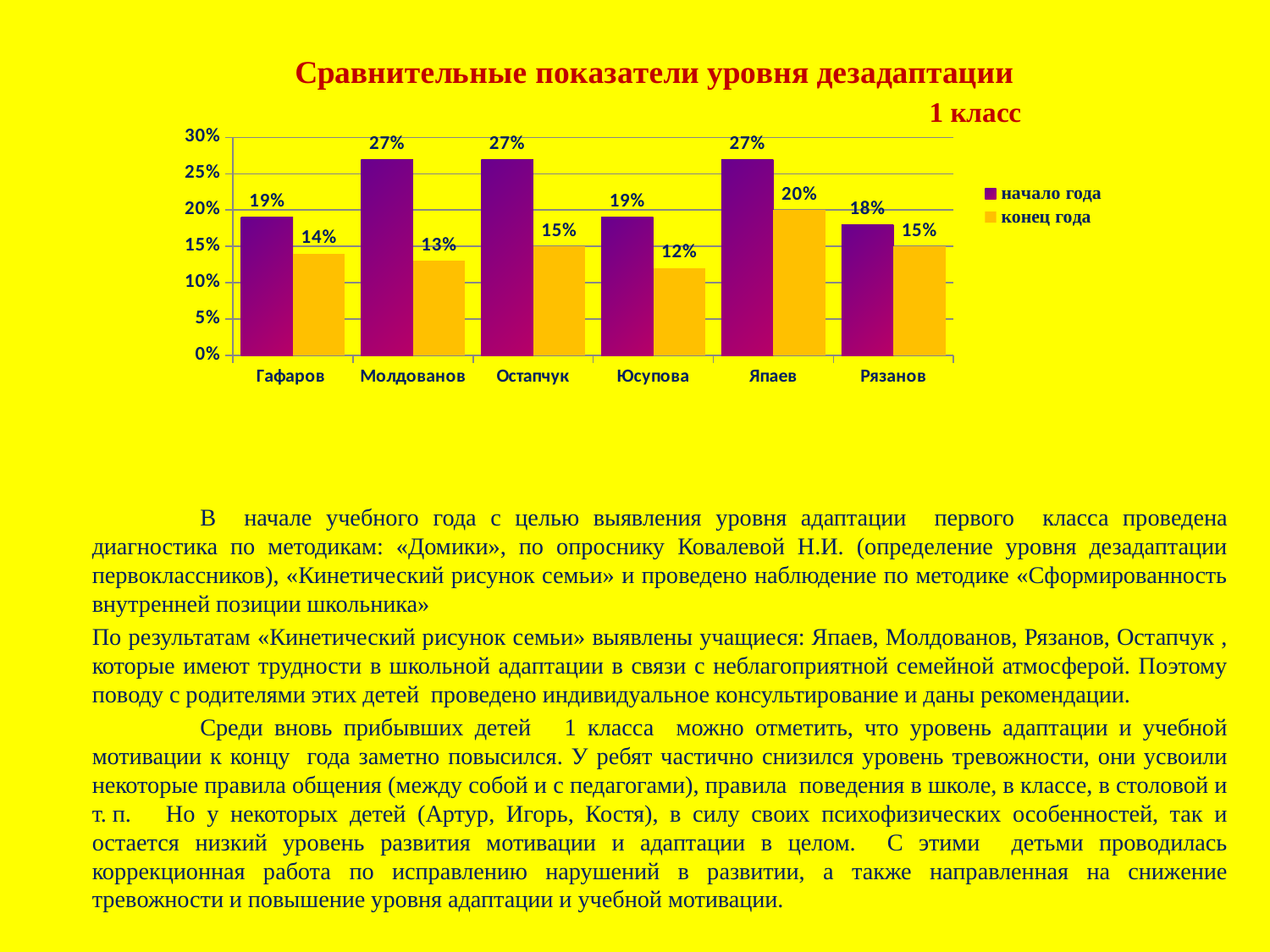

### Chart: Сравнительные показатели уровня дезадаптации

| Category |  |  |
|---|---|---|
| Гафаров  | 0.19000000000000006 | 0.14 |
| Молдованов | 0.27 | 0.13 |
| Остапчук | 0.27 | 0.15000000000000024 |
| Юсупова | 0.19000000000000006 | 0.12000000000000002 |
| Япаев | 0.27 | 0.2 |
| Рязанов | 0.18000000000000024 | 0.15000000000000024 |
	В  начале учебного года с целью выявления уровня адаптации  первого  класса проведена диагностика по методикам: «Домики», по опроснику Ковалевой Н.И. (определение уровня дезадаптации первоклассников), «Кинетический рисунок семьи» и проведено наблюдение по методике «Сформированность внутренней позиции школьника»
По результатам «Кинетический рисунок семьи» выявлены учащиеся: Япаев, Молдованов, Рязанов, Остапчук , которые имеют трудности в школьной адаптации в связи с неблагоприятной семейной атмосферой. Поэтому поводу с родителями этих детей  проведено индивидуальное консультирование и даны рекомендации.
	Среди вновь прибывших детей   1 класса  можно отметить, что уровень адаптации и учебной мотивации к концу  года заметно повысился. У ребят частично снизился уровень тревожности, они усвоили некоторые правила общения (между собой и с педагогами), правила  поведения в школе, в классе, в столовой и т. п.   Но у некоторых детей (Артур, Игорь, Костя), в силу своих психофизических особенностей, так и остается низкий уровень развития мотивации и адаптации в целом.  С этими  детьми проводилась коррекционная работа по исправлению нарушений в развитии, а также направленная на снижение тревожности и повышение уровня адаптации и учебной мотивации.